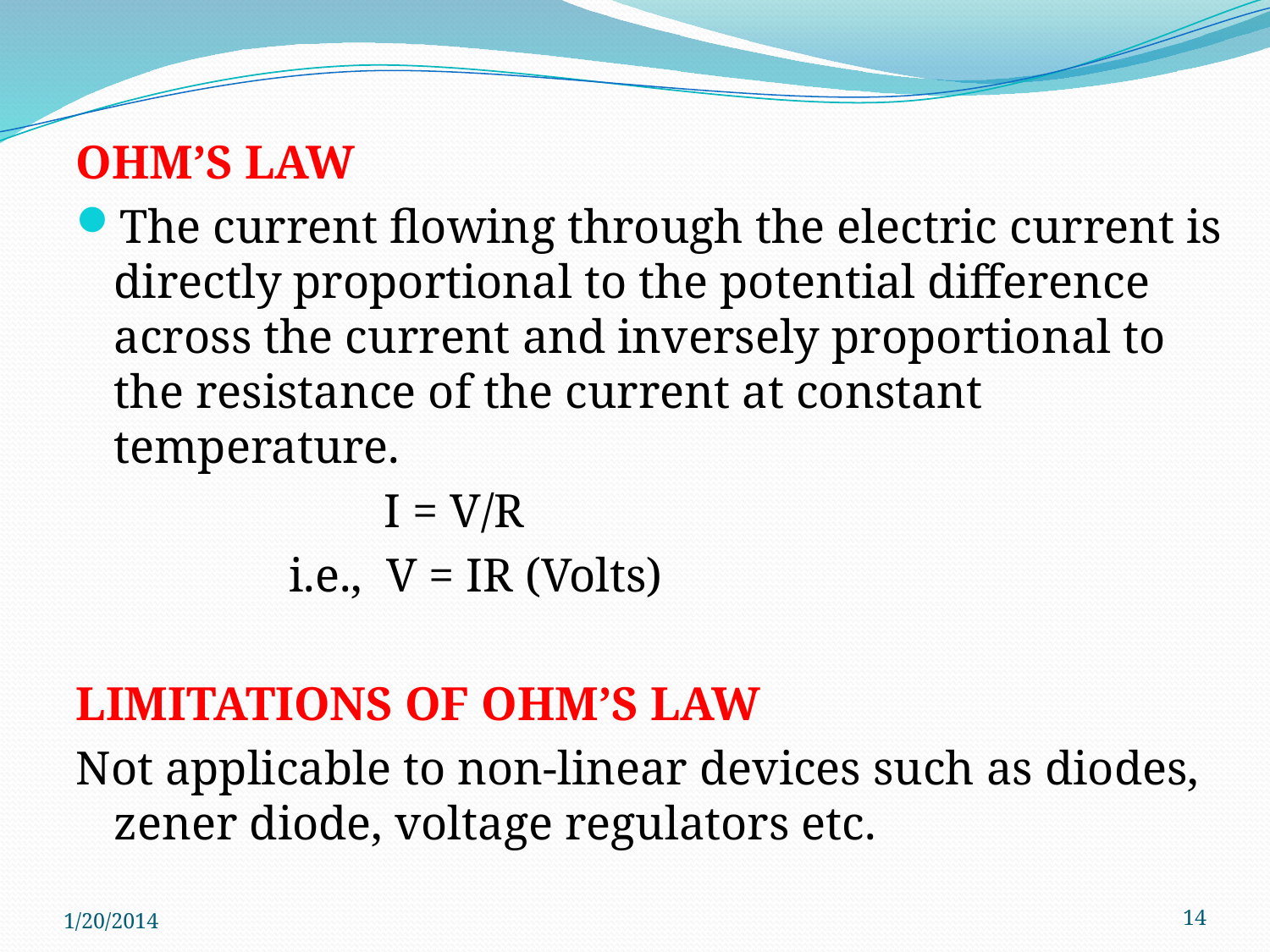

OHM’S LAW
The current flowing through the electric current is directly proportional to the potential difference across the current and inversely proportional to the resistance of the current at constant temperature.
                          I = V/R
                  i.e.,  V = IR (Volts)

LIMITATIONS OF OHM’S LAW
Not applicable to non-linear devices such as diodes, zener diode, voltage regulators etc.
1/20/2014
14